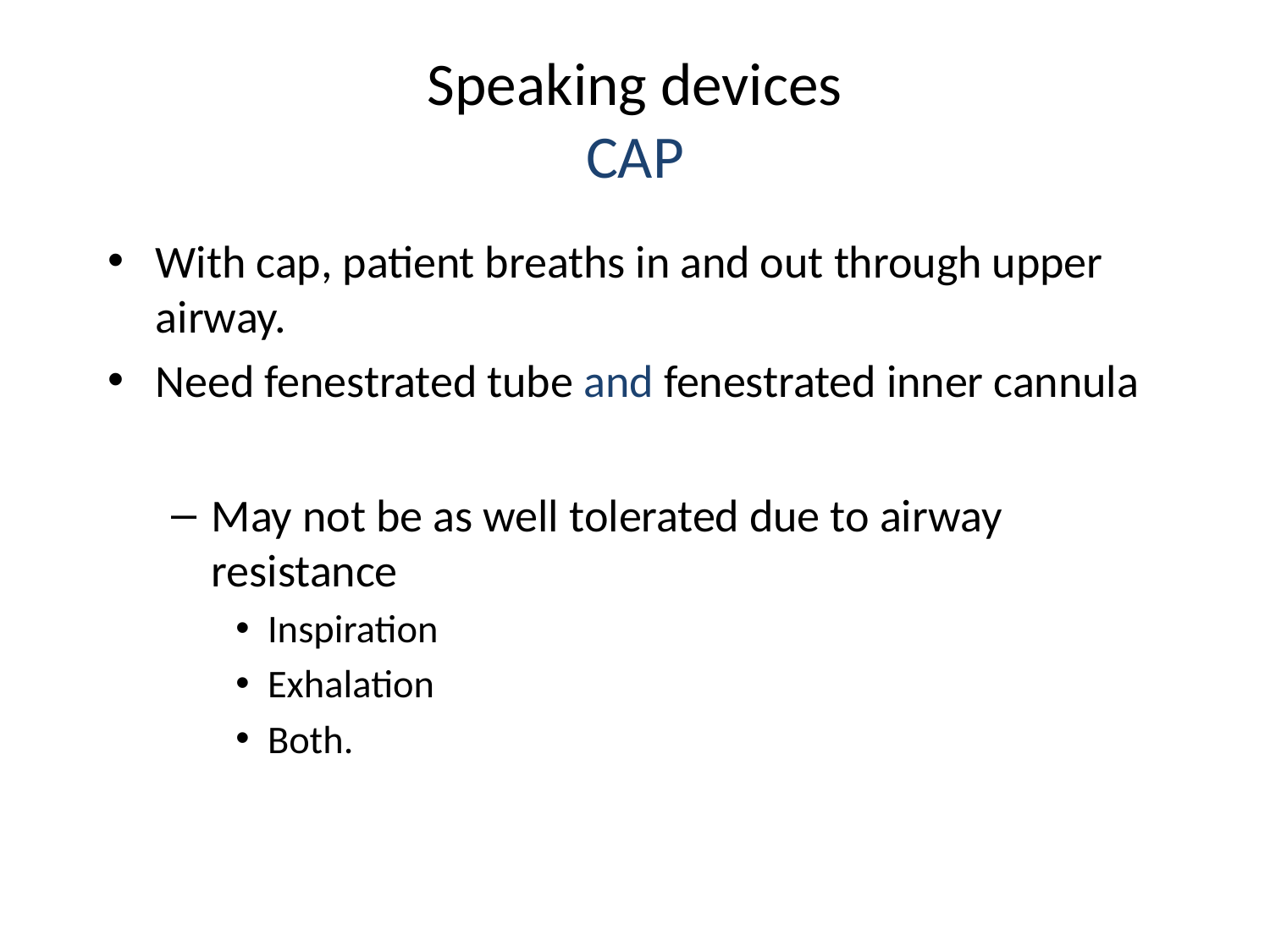

# Speaking devices CAP
With cap, patient breaths in and out through upper airway.
Need fenestrated tube and fenestrated inner cannula

May not be as well tolerated due to airway resistance
Inspiration
Exhalation
Both.